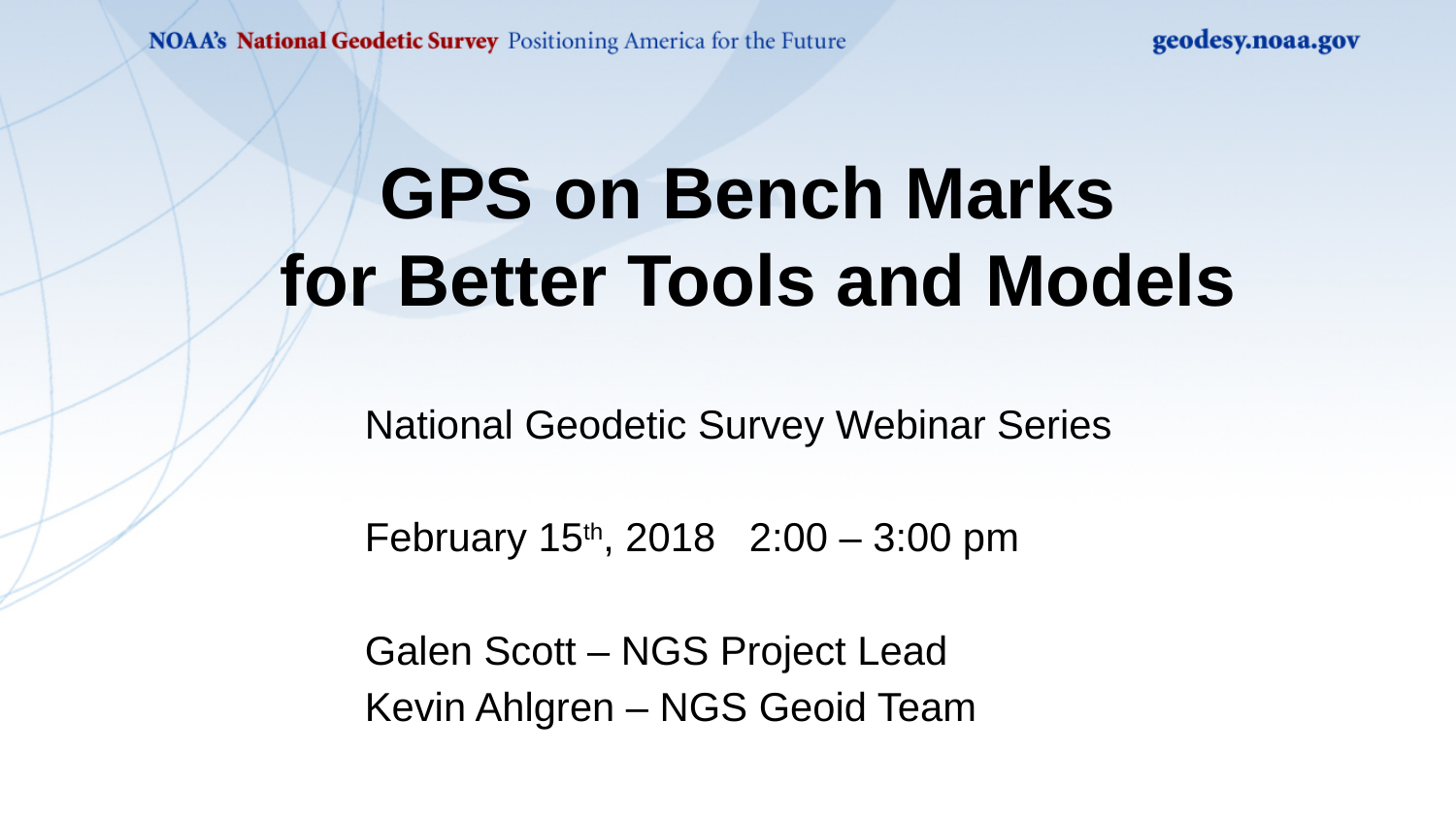

GPS on Bench Marks
for Better Tools and Models
National Geodetic Survey Webinar Series

February 15th, 2018   2:00 – 3:00 pm

Galen Scott – NGS Project Lead
Kevin Ahlgren – NGS Geoid Team